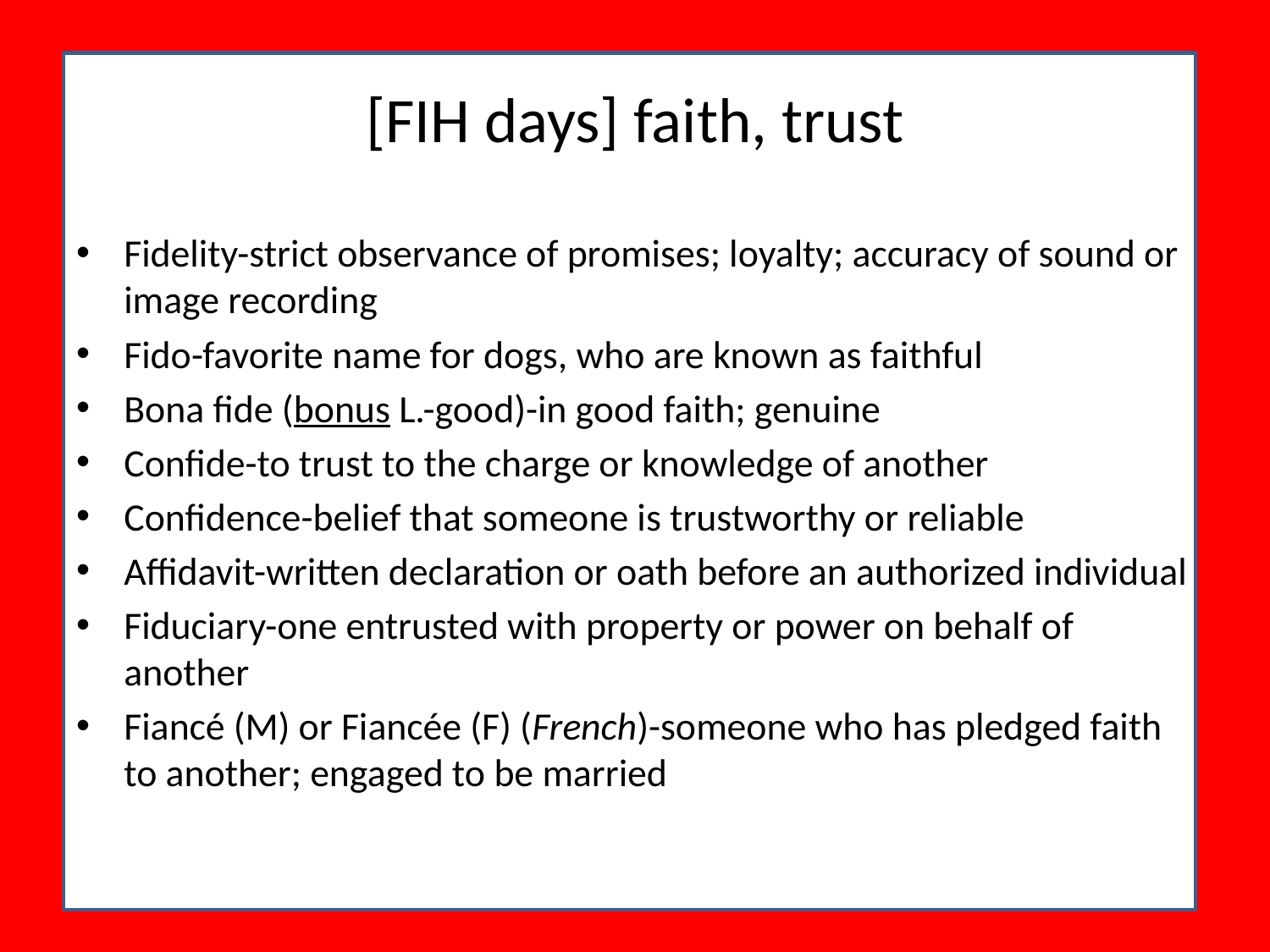

# [FIH days] faith, trust

Fidelity-strict observance of promises; loyalty; accuracy of sound or image recording
Fido-favorite name for dogs, who are known as faithful
Bona fide (bonus L.-good)-in good faith; genuine
Confide-to trust to the charge or knowledge of another
Confidence-belief that someone is trustworthy or reliable
Affidavit-written declaration or oath before an authorized individual
Fiduciary-one entrusted with property or power on behalf of another
Fiancé (M) or Fiancée (F) (French)-someone who has pledged faith to another; engaged to be married